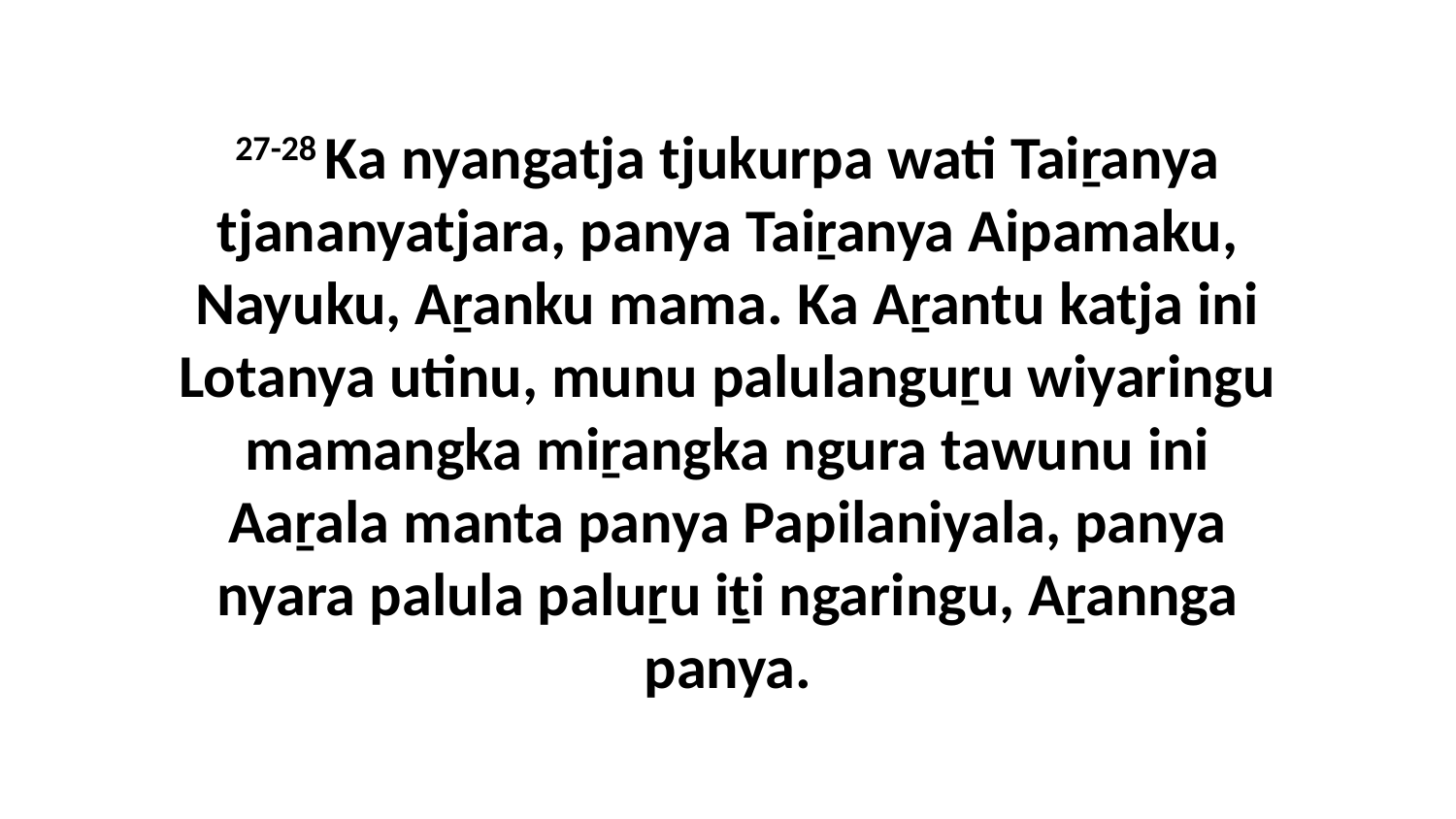

27-28 Ka nyangatja tjukurpa wati Taiṟanya tjananyatjara, panya Taiṟanya Aipamaku, Nayuku, Aṟanku mama. Ka Aṟantu katja ini Lotanya utinu, munu palulanguṟu wiyaringu mamangka miṟangka ngura tawunu ini Aaṟala manta panya Papilaniyala, panya nyara palula paluṟu iṯi ngaringu, Aṟannga panya.